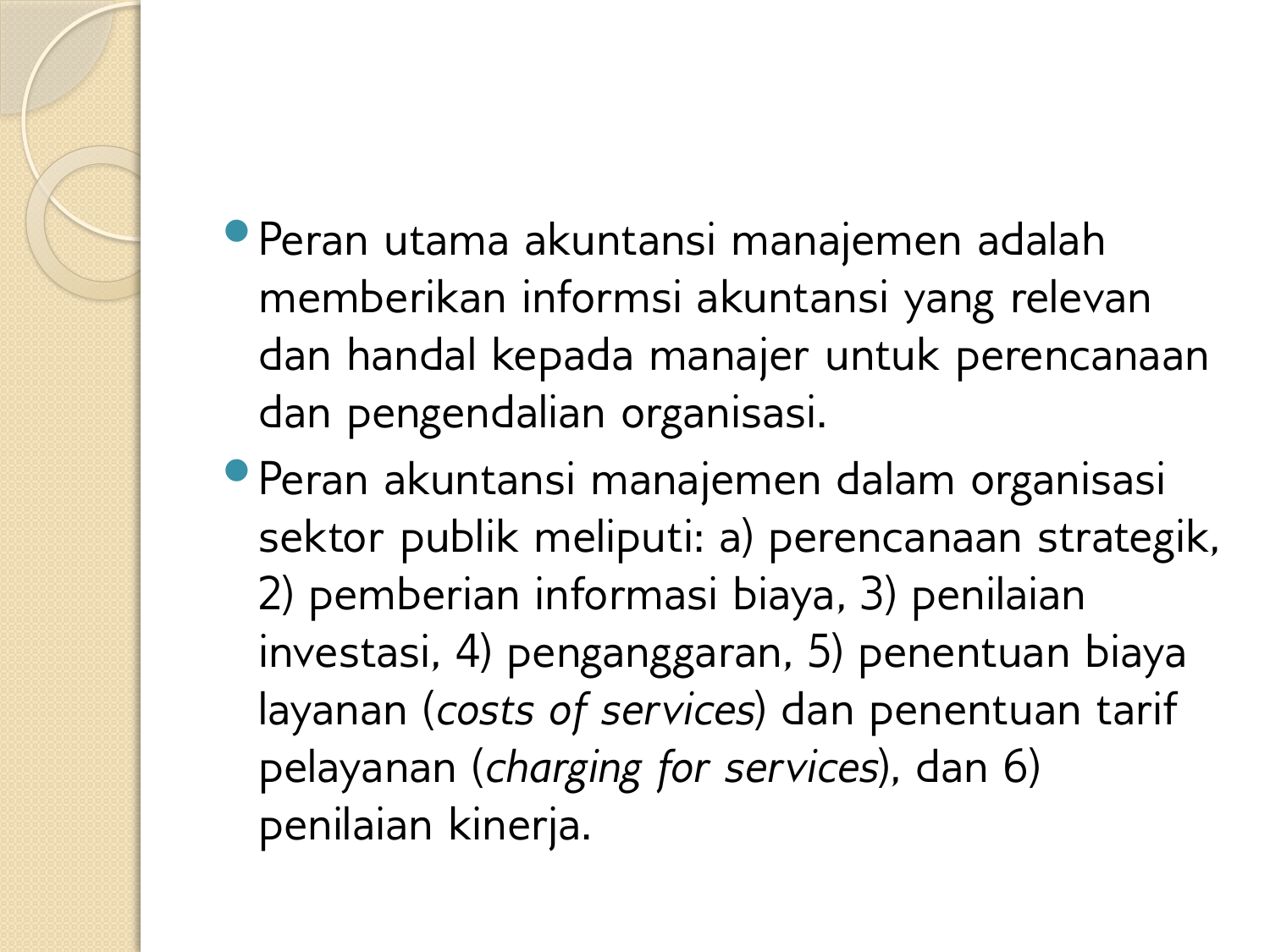

#
Peran utama akuntansi manajemen adalah memberikan informsi akuntansi yang relevan dan handal kepada manajer untuk perencanaan dan pengendalian organisasi.
Peran akuntansi manajemen dalam organisasi sektor publik meliputi: a) perencanaan strategik, 2) pemberian informasi biaya, 3) penilaian investasi, 4) penganggaran, 5) penentuan biaya layanan (costs of services) dan penentuan tarif pelayanan (charging for services), dan 6) penilaian kinerja.